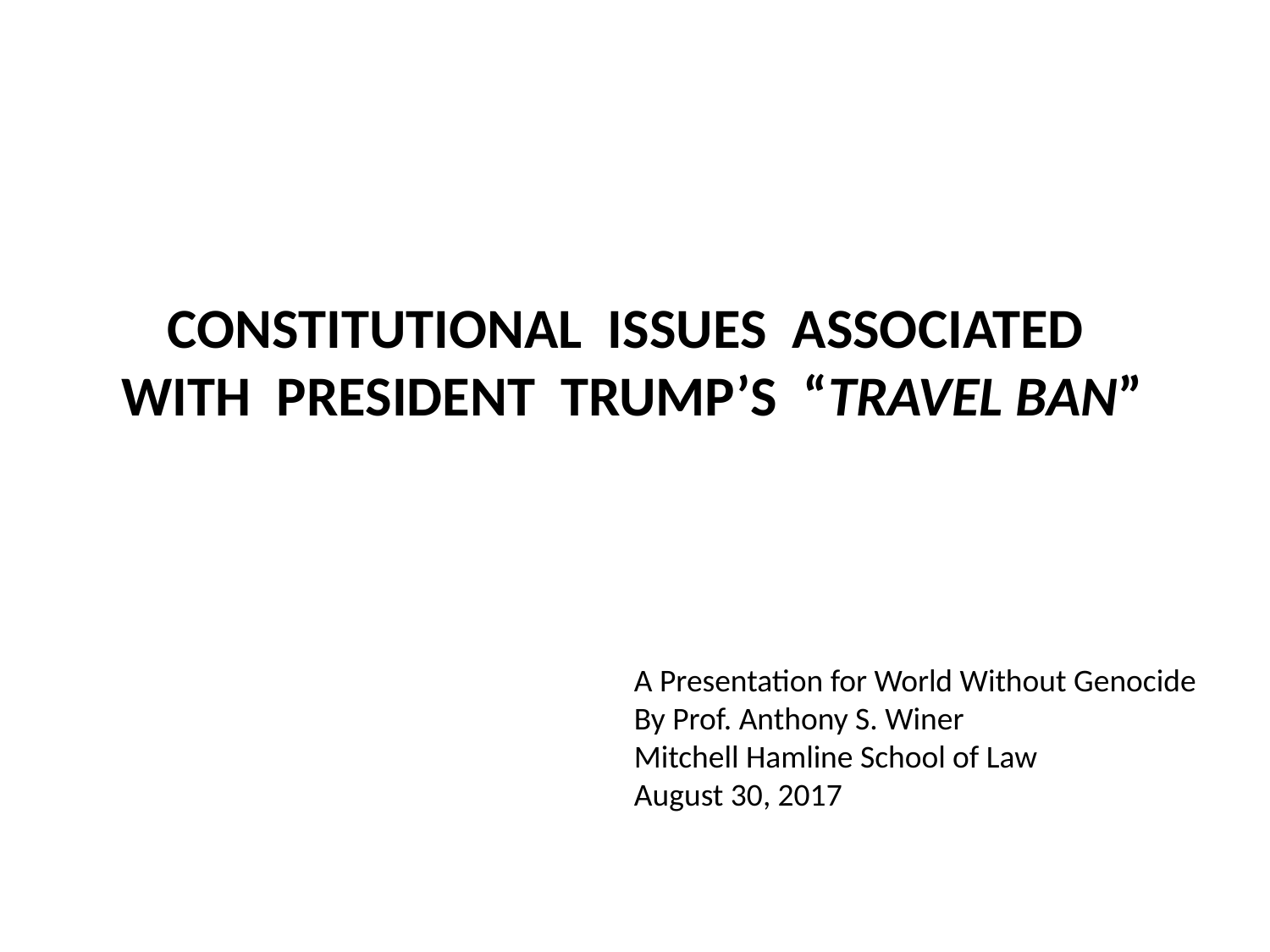

CONSTITUTIONAL  ISSUES  ASSOCIATED  WITH  PRESIDENT  TRUMP’S  “TRAVEL BAN”
A Presentation for World Without Genocide
By Prof. Anthony S. Winer
Mitchell Hamline School of Law
August 30, 2017